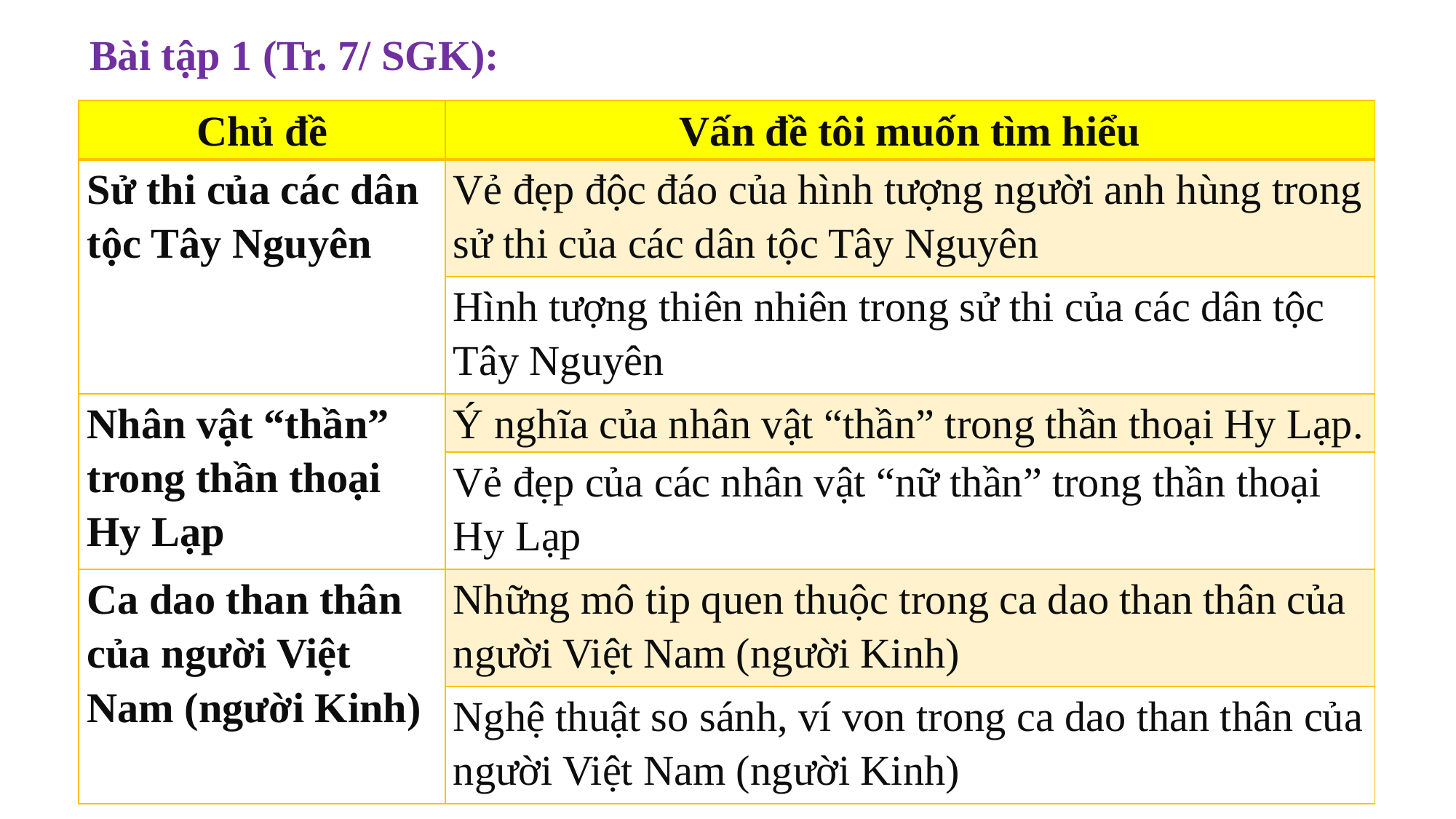

Bài tập 1 (Tr. 7/ SGK):
| Chủ đề | Vấn đề tôi muốn tìm hiểu |
| --- | --- |
| Sử thi của các dân tộc Tây Nguyên | Vẻ đẹp độc đáo của hình tượng người anh hùng trong sử thi của các dân tộc Tây Nguyên |
|  | Hình tượng thiên nhiên trong sử thi của các dân tộc Tây Nguyên |
| Nhân vật “thần” trong thần thoại Hy Lạp | Ý nghĩa của nhân vật “thần” trong thần thoại Hy Lạp. |
|  | Vẻ đẹp của các nhân vật “nữ thần” trong thần thoại Hy Lạp |
| Ca dao than thân của người Việt Nam (người Kinh) | Những mô tip quen thuộc trong ca dao than thân của người Việt Nam (người Kinh) |
|  | Nghệ thuật so sánh, ví von trong ca dao than thân của người Việt Nam (người Kinh) |